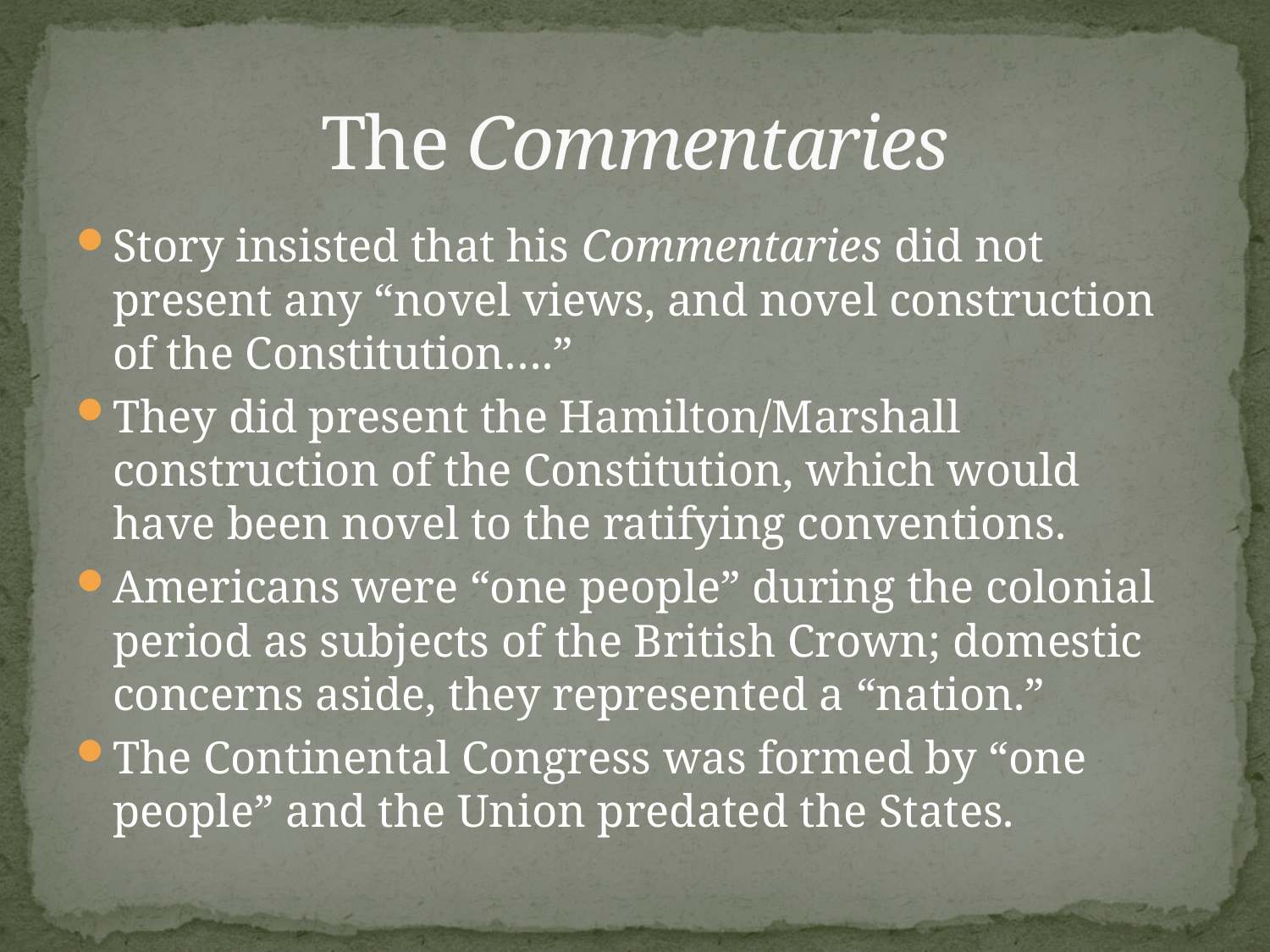

# The Commentaries
Story insisted that his Commentaries did not present any “novel views, and novel construction of the Constitution….”
They did present the Hamilton/Marshall construction of the Constitution, which would have been novel to the ratifying conventions.
Americans were “one people” during the colonial period as subjects of the British Crown; domestic concerns aside, they represented a “nation.”
The Continental Congress was formed by “one people” and the Union predated the States.